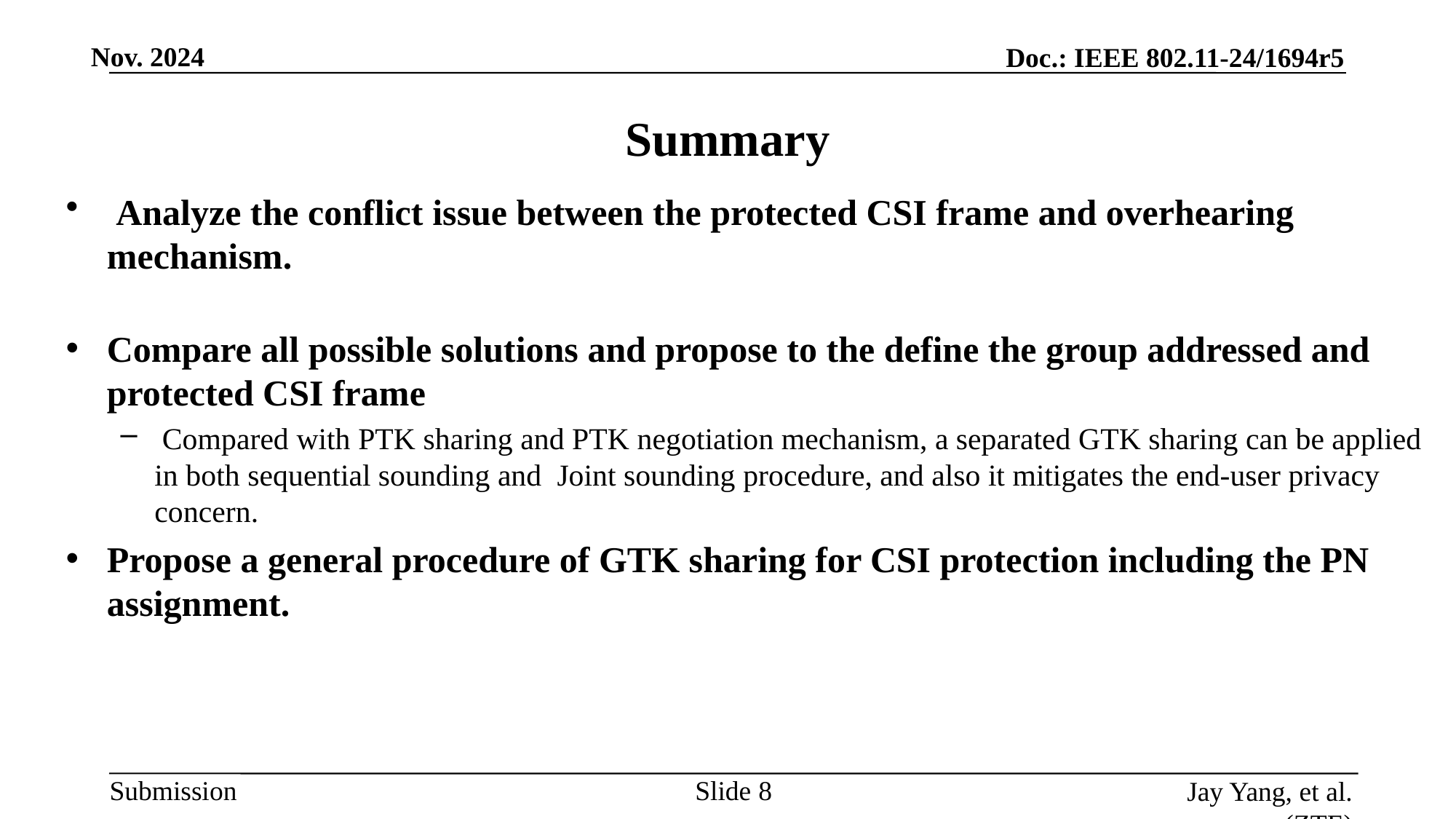

# Summary
 Analyze the conflict issue between the protected CSI frame and overhearing mechanism.

Compare all possible solutions and propose to the define the group addressed and protected CSI frame
 Compared with PTK sharing and PTK negotiation mechanism, a separated GTK sharing can be applied in both sequential sounding and  Joint sounding procedure, and also it mitigates the end-user privacy concern.
Propose a general procedure of GTK sharing for CSI protection including the PN assignment.
Slide 8
Jay Yang, et al. (ZTE)